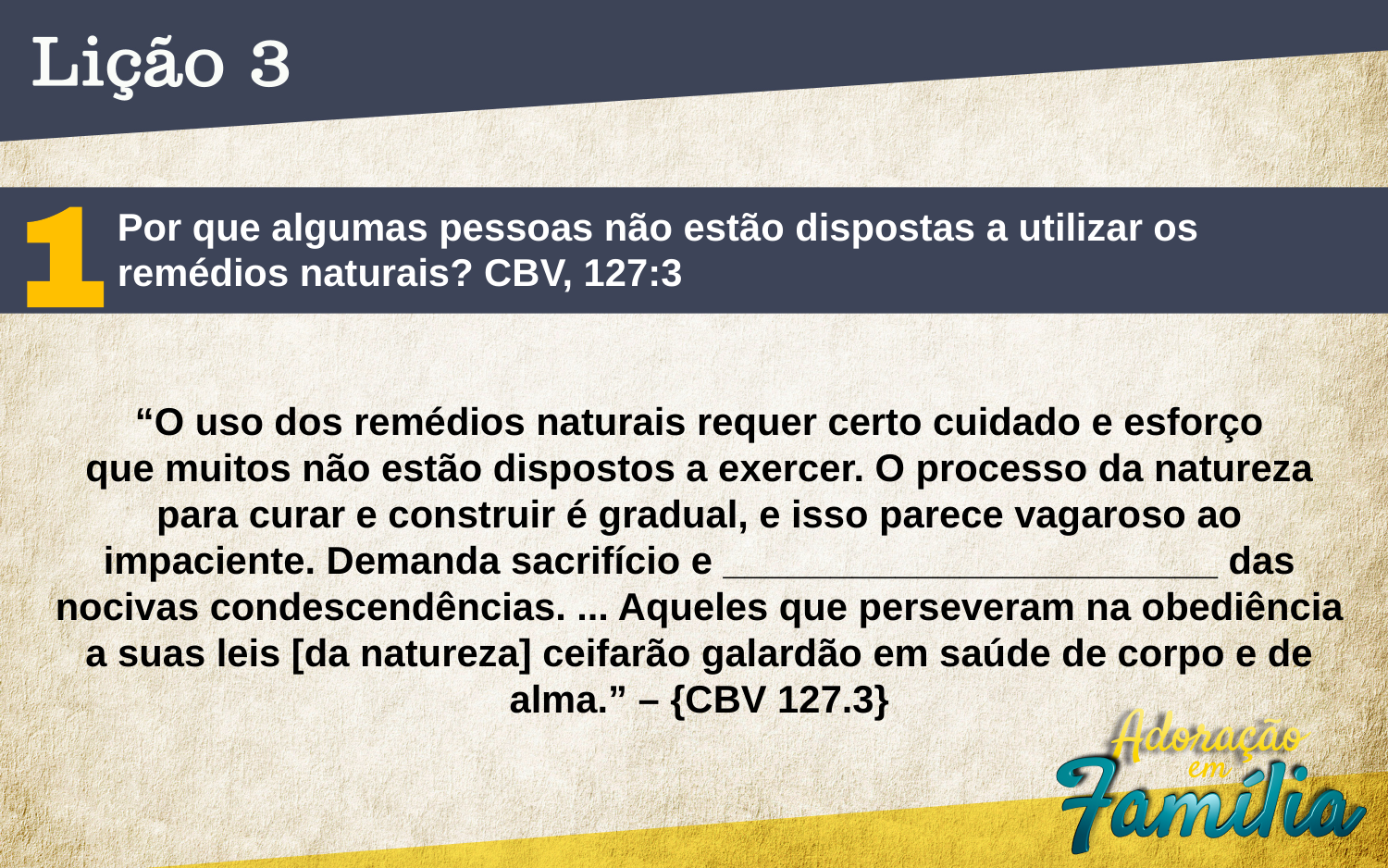

1

Por que algumas pessoas não estão dispostas a utilizar os remédios naturais? CBV, 127:3
“O uso dos remédios naturais requer certo cuidado e esforço
que muitos não estão dispostos a exercer. O processo da natureza
para curar e construir é gradual, e isso parece vagaroso ao impaciente. Demanda sacrifício e _______________________ das nocivas condescendências. ... Aqueles que perseveram na obediência
a suas leis [da natureza] ceifarão galardão em saúde de corpo e de
alma.” – {CBV 127.3}